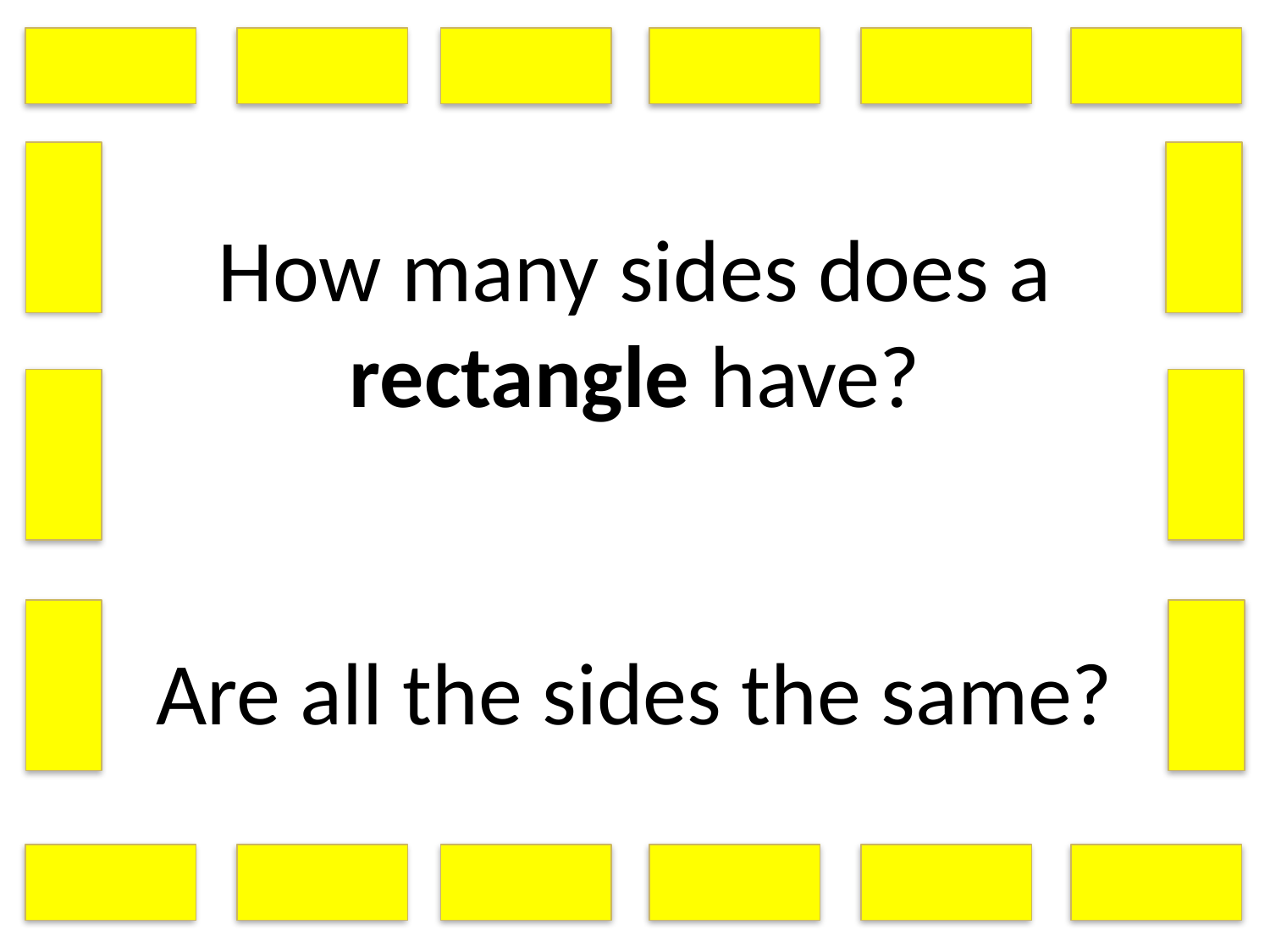

# How many sides does a rectangle have? Are all the sides the same?